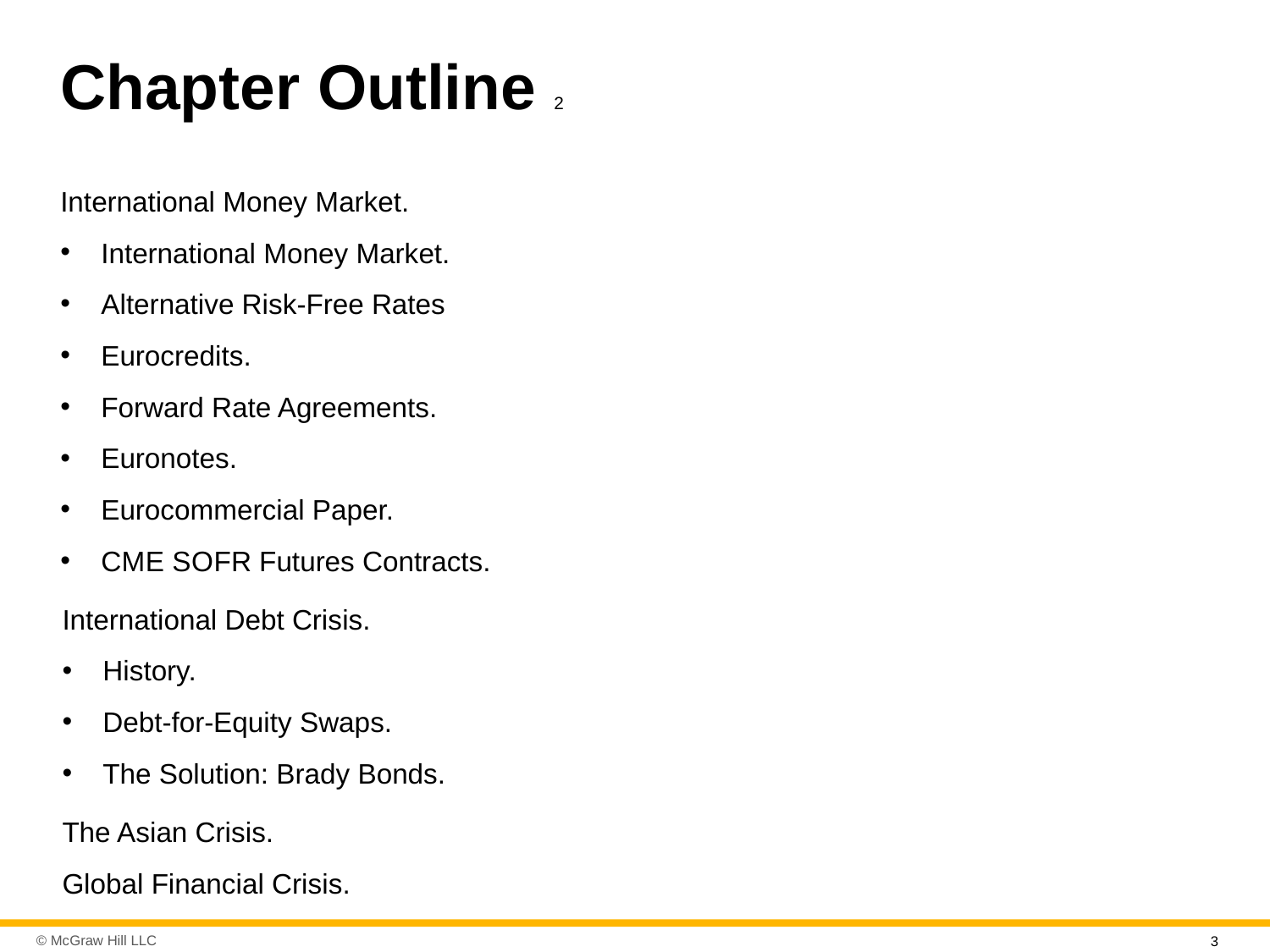

# Chapter Outline 2
International Money Market.
International Money Market.
Alternative Risk-Free Rates
Eurocredits.
Forward Rate Agreements.
Euronotes.
Eurocommercial Paper.
C M E S O F R Futures Contracts.
International Debt Crisis.
History.
Debt-for-Equity Swaps.
The Solution: Brady Bonds.
The Asian Crisis.
Global Financial Crisis.
3